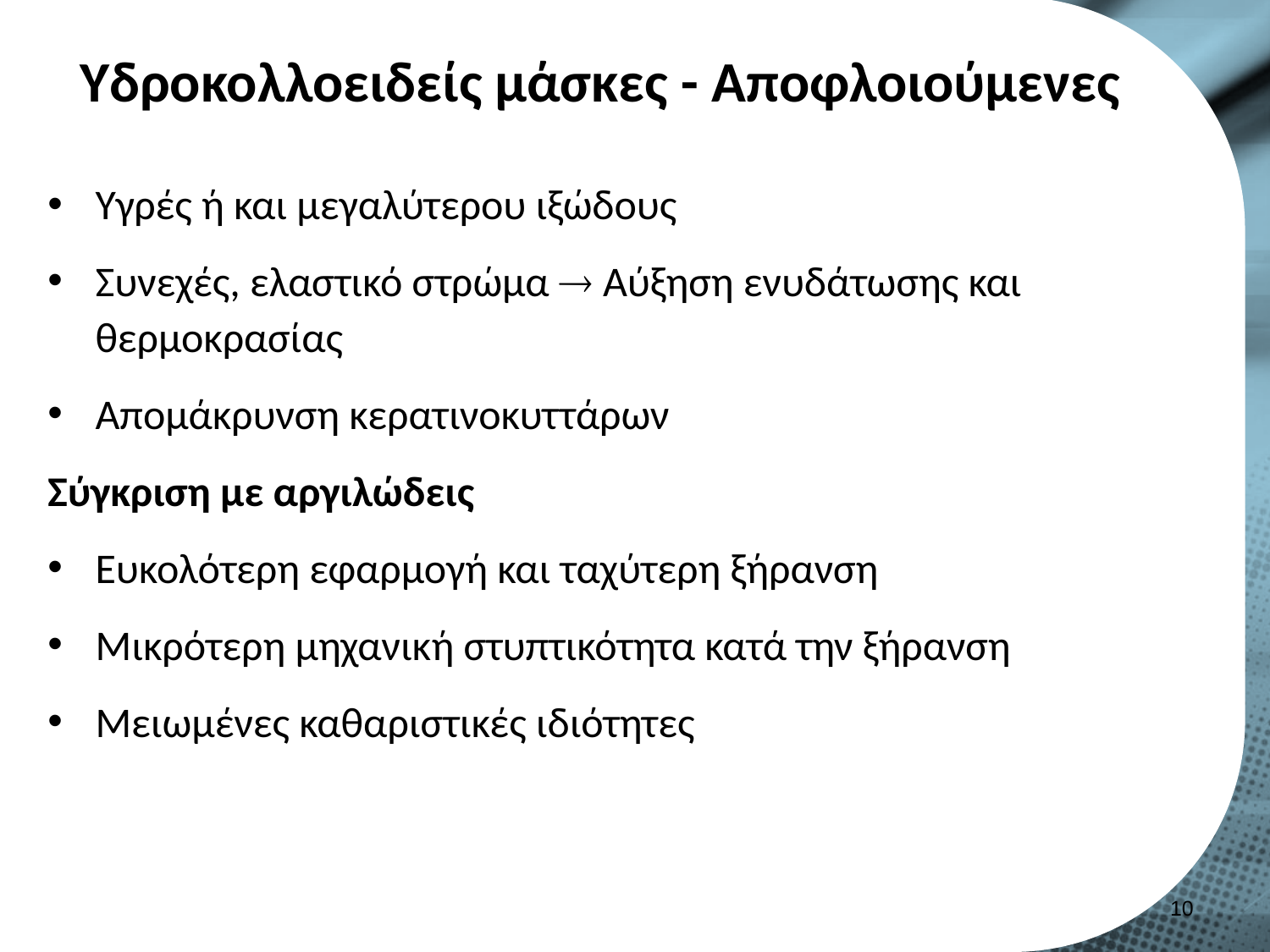

# Υδροκολλοειδείς μάσκες - Αποφλοιούμενες
Υγρές ή και μεγαλύτερου ιξώδους
Συνεχές, ελαστικό στρώμα → Αύξηση ενυδάτωσης και θερμοκρασίας
Απομάκρυνση κερατινοκυττάρων
Σύγκριση με αργιλώδεις
Ευκολότερη εφαρμογή και ταχύτερη ξήρανση
Mικρότερη μηχανική στυπτικότητα κατά την ξήρανση
Μειωμένες καθαριστικές ιδιότητες
10